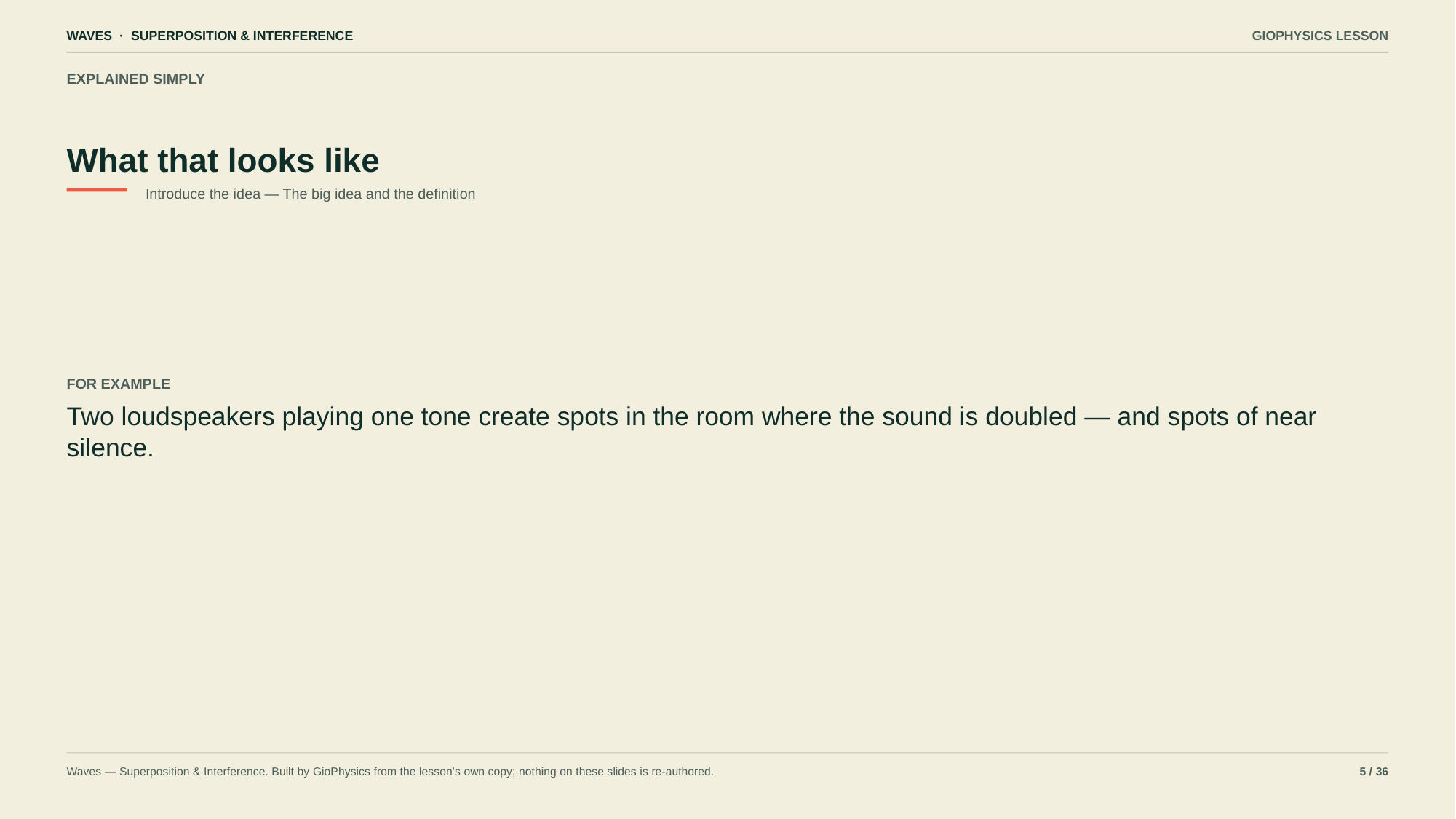

WAVES  ·  SUPERPOSITION & INTERFERENCE
GIOPHYSICS LESSON

EXPLAINED SIMPLY
What that looks like
Introduce the idea — The big idea and the definition

FOR EXAMPLE
Two loudspeakers playing one tone create spots in the room where the sound is doubled — and spots of near silence.

Waves — Superposition & Interference. Built by GioPhysics from the lesson's own copy; nothing on these slides is re-authored.
5 / 36